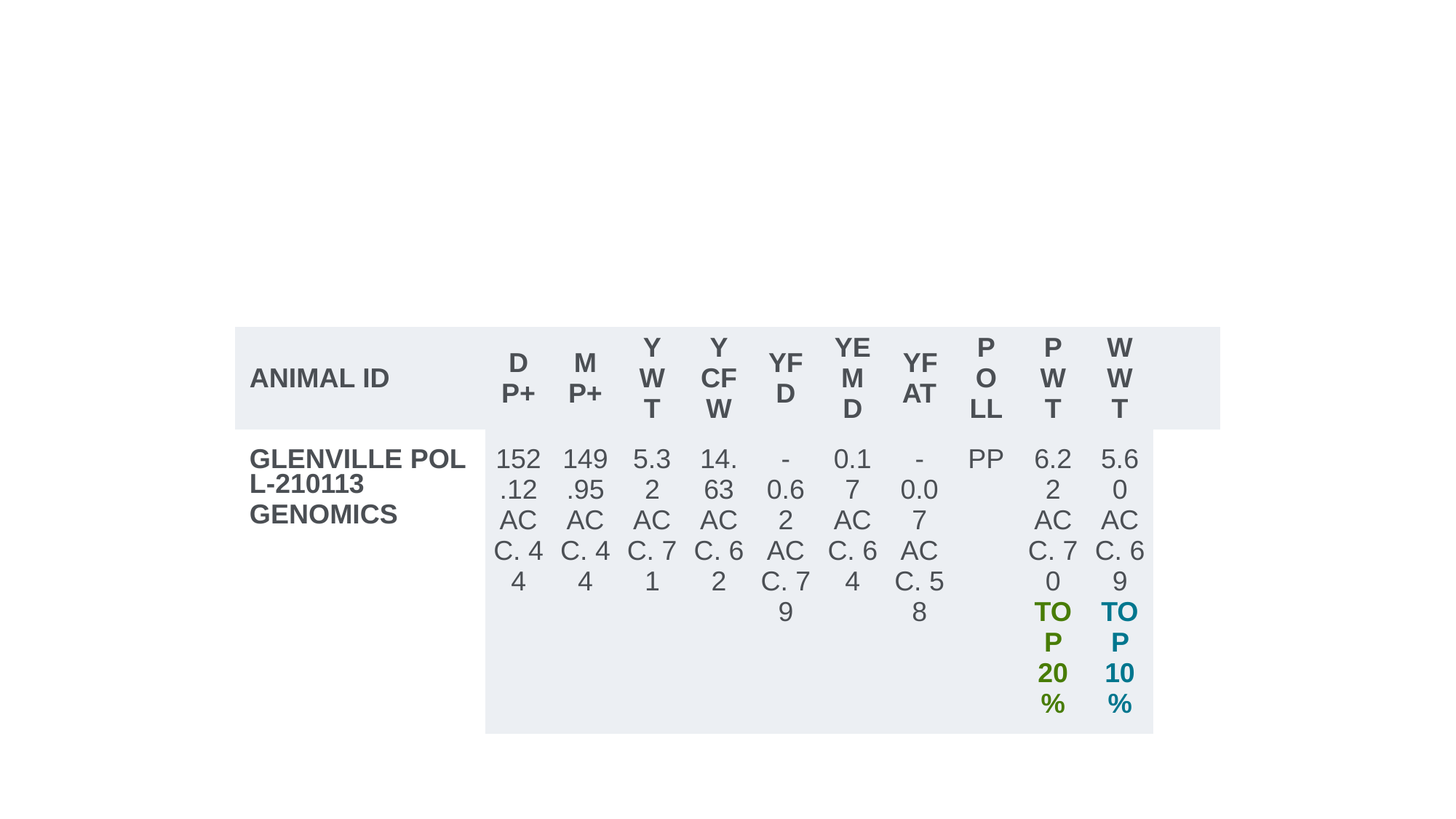

#
| ANIMAL ID | DP+ | MP+ | YWT | YCFW | YFD | YEMD | YFAT | POLL | PWT | WWT |  |
| --- | --- | --- | --- | --- | --- | --- | --- | --- | --- | --- | --- |
| GLENVILLE POLL-210113GENOMICS | 152.12 ACC. 44 | 149.95 ACC. 44 | 5.32 ACC. 71 | 14.63 ACC. 62 | -0.62 ACC. 79 | 0.17 ACC. 64 | -0.07 ACC. 58 | PP | 6.22 ACC. 70 TOP 20% | 5.60 ACC. 69 TOP 10% |  |